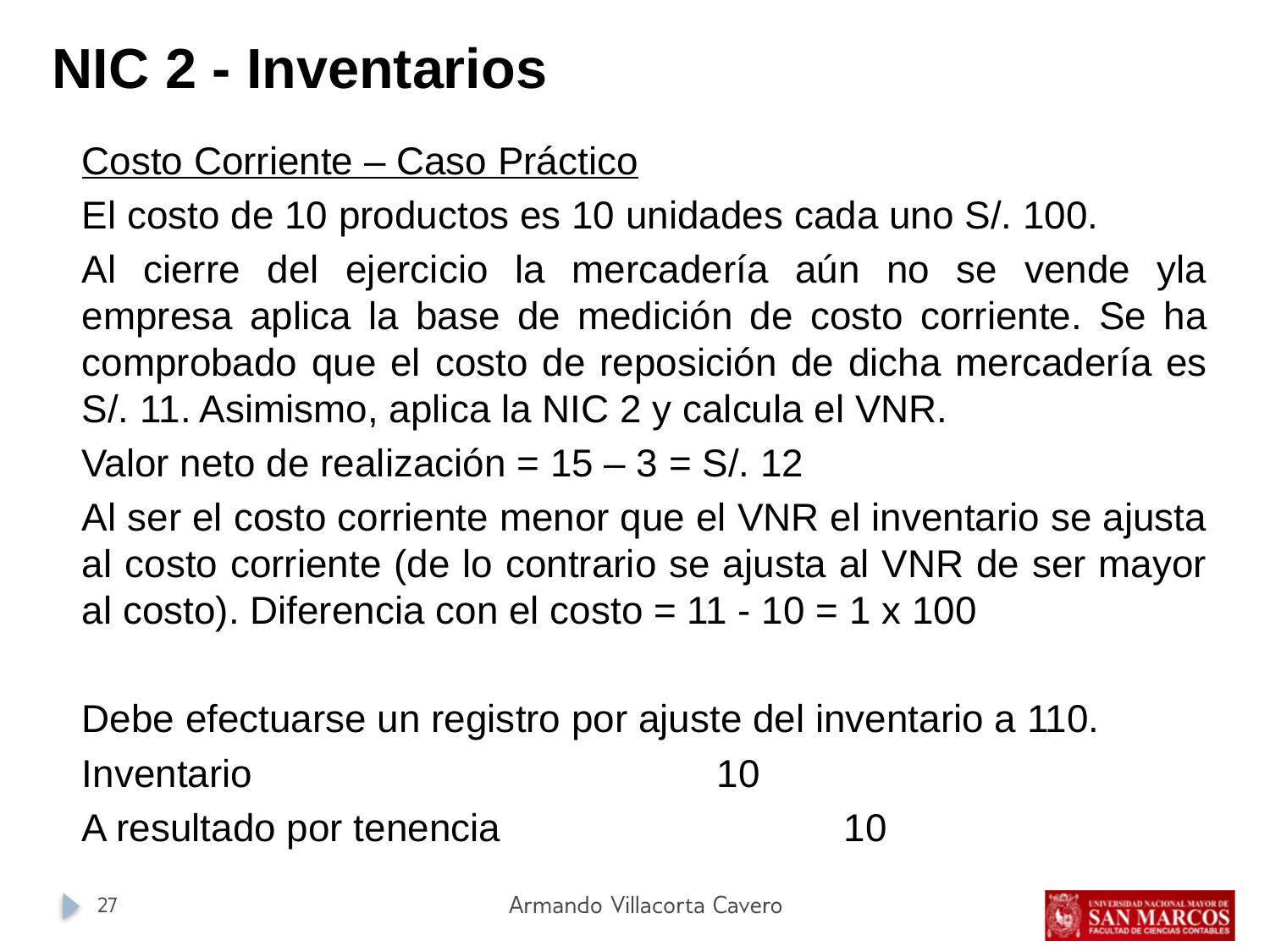

NIC 2 - Inventarios
Costo Corriente – Caso Práctico
El costo de 10 productos es 10 unidades cada uno S/. 100.
Al cierre del ejercicio la mercadería aún no se vende yla empresa aplica la base de medición de costo corriente. Se ha comprobado que el costo de reposición de dicha mercadería es S/. 11. Asimismo, aplica la NIC 2 y calcula el VNR.
Valor neto de realización = 15 – 3 = S/. 12
Al ser el costo corriente menor que el VNR el inventario se ajusta al costo corriente (de lo contrario se ajusta al VNR de ser mayor al costo). Diferencia con el costo = 11 - 10 = 1 x 100

Debe efectuarse un registro por ajuste del inventario a 110.
Inventario				10
A resultado por tenencia 			10
Armando Villacorta Cavero
27